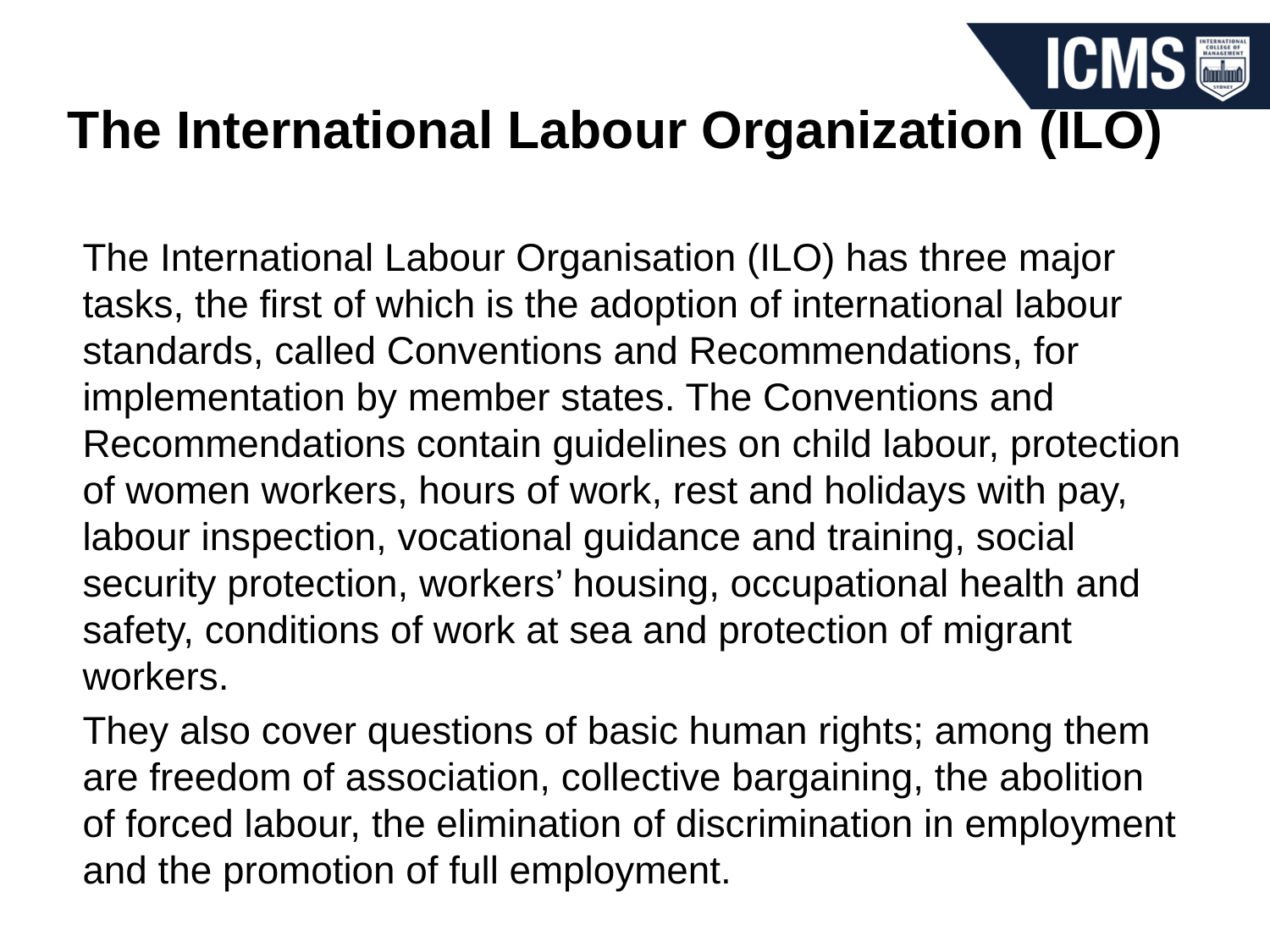

# The International Labour Organization (ILO)
The International Labour Organisation (ILO) has three major tasks, the first of which is the adoption of international labour standards, called Conventions and Recommendations, for implementation by member states. The Conventions and Recommendations contain guidelines on child labour, protection of women workers, hours of work, rest and holidays with pay, labour inspection, vocational guidance and training, social security protection, workers’ housing, occupational health and safety, conditions of work at sea and protection of migrant workers.
They also cover questions of basic human rights; among them are freedom of association, collective bargaining, the abolition of forced labour, the elimination of discrimination in employment and the promotion of full employment.